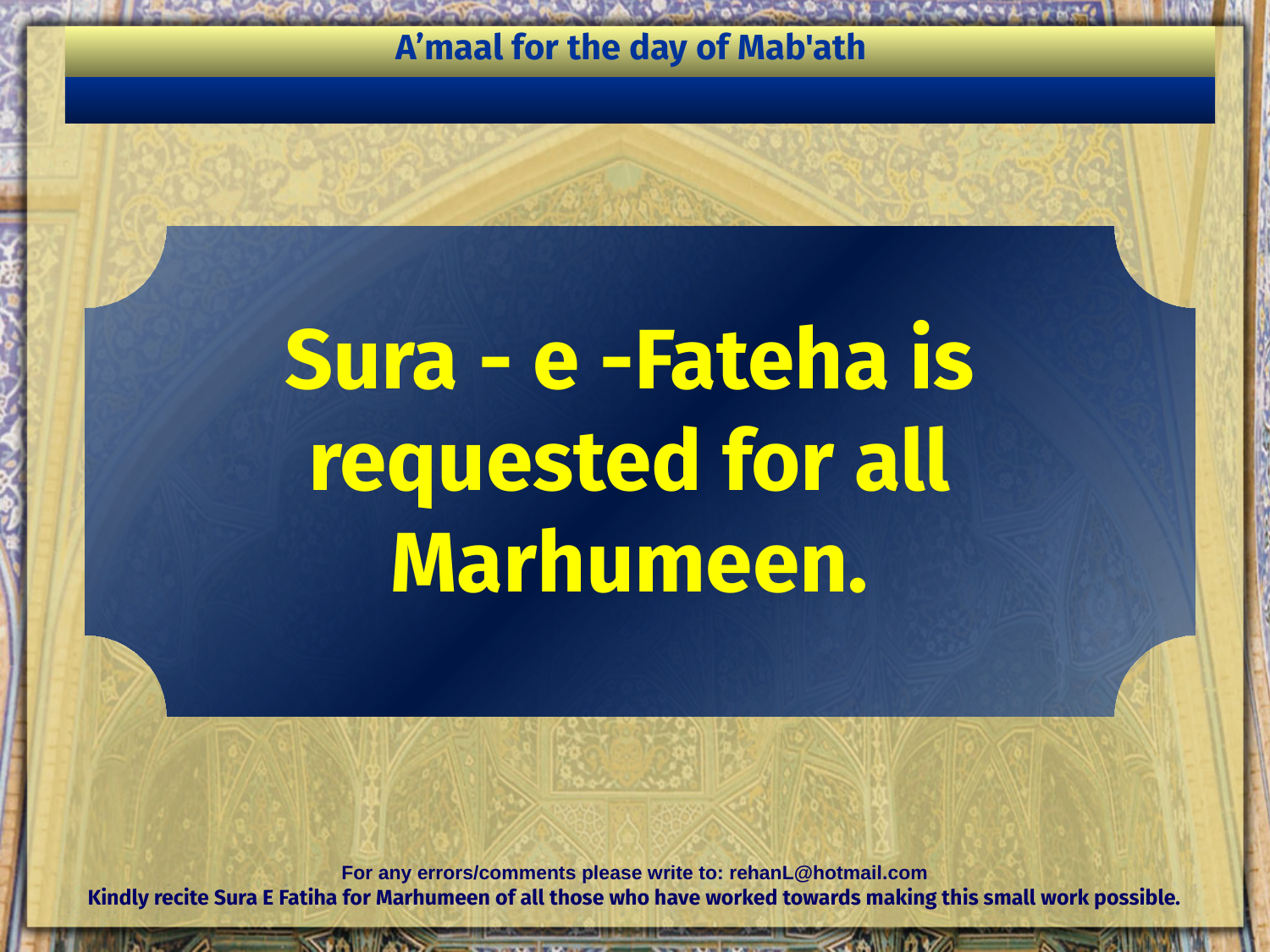

A’maal for the day of Mab'ath

Sura - e -Fateha is requested for all Marhumeen.

For any errors/comments please write to: rehanL@hotmail.com
Kindly recite Sura E Fatiha for Marhumeen of all those who have worked towards making this small work possible.